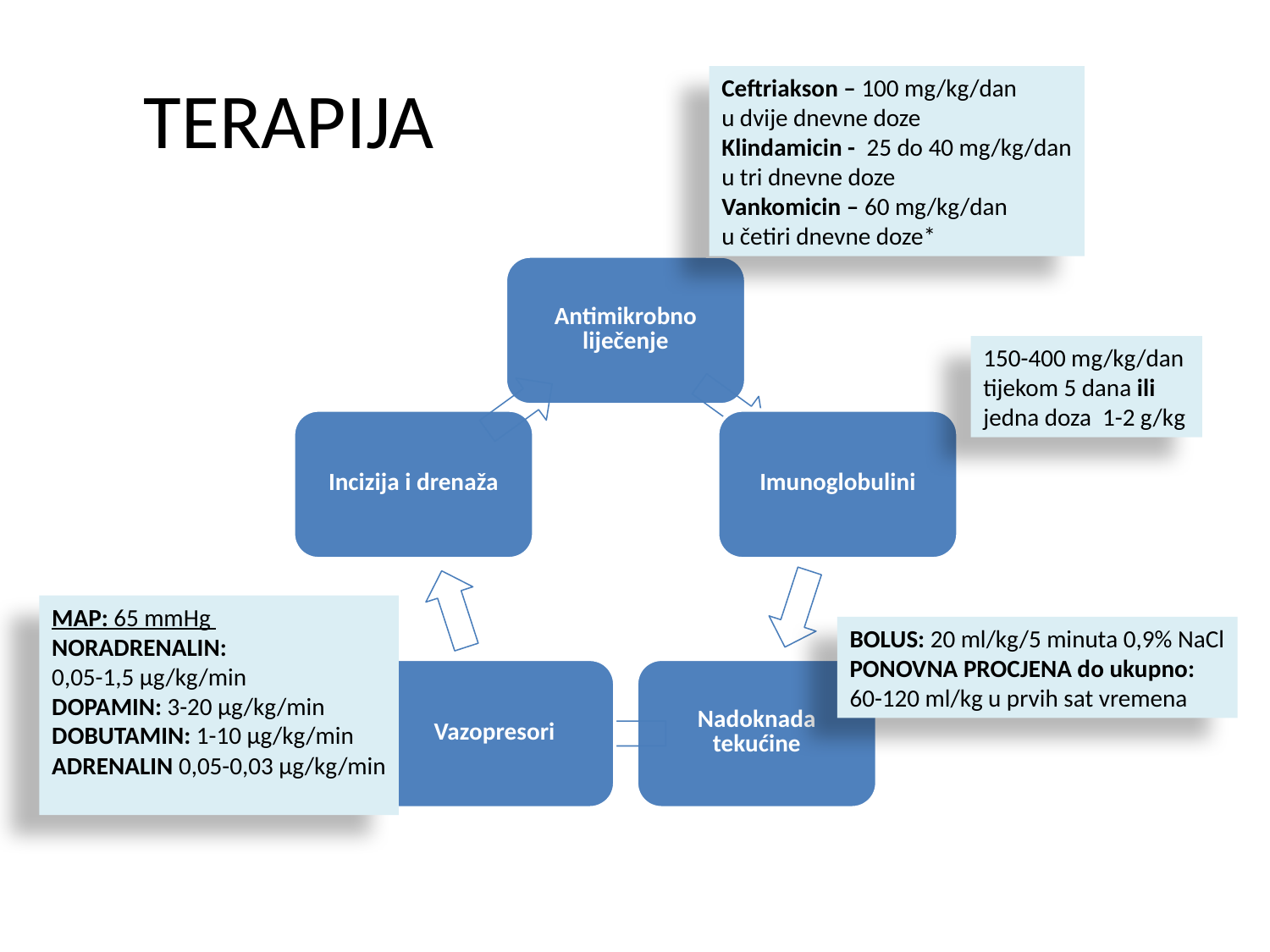

# TERAPIJA
Ceftriakson – 100 mg/kg/dan
u dvije dnevne doze
Klindamicin -  25 do 40 mg/kg/dan
u tri dnevne doze
Vankomicin – 60 mg/kg/dan
u četiri dnevne doze*
Antimikrobno liječenje
Imunoglobulini
Nadoknada tekućine
Vazopresori
Incizija i drenaža
150-400 mg/kg/dan
tijekom 5 dana ili
jedna doza  1-2 g/kg
MAP: 65 mmHg
NORADRENALIN:
0,05-1,5 µg/kg/min
DOPAMIN: 3-20 µg/kg/min
DOBUTAMIN: 1-10 µg/kg/min
ADRENALIN 0,05-0,03 µg/kg/min

BOLUS: 20 ml/kg/5 minuta 0,9% NaCl
PONOVNA PROCJENA do ukupno:
60-120 ml/kg u prvih sat vremena